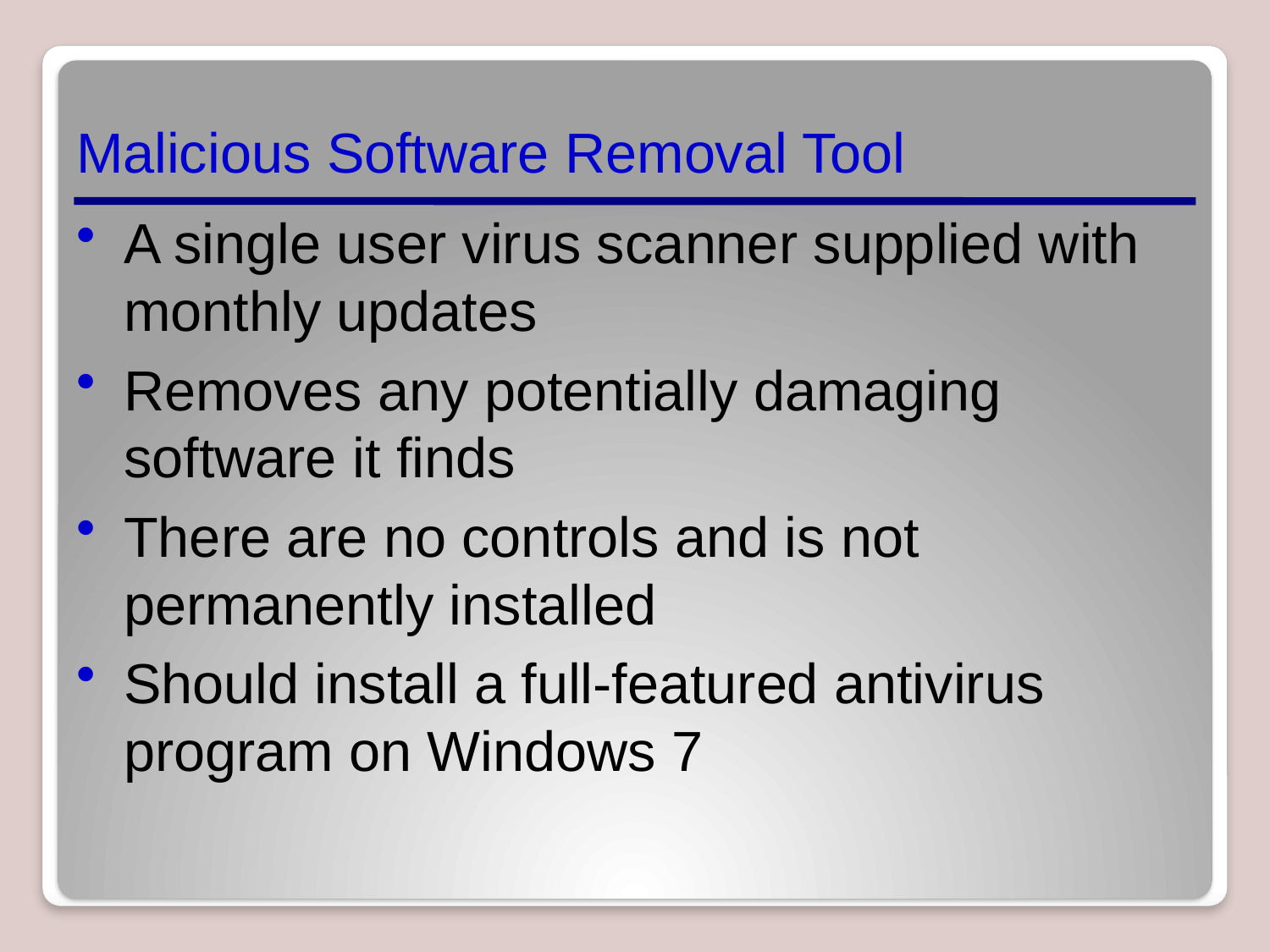

# Malicious Software Removal Tool
A single user virus scanner supplied with monthly updates
Removes any potentially damaging software it finds
There are no controls and is not permanently installed
Should install a full-featured antivirus program on Windows 7